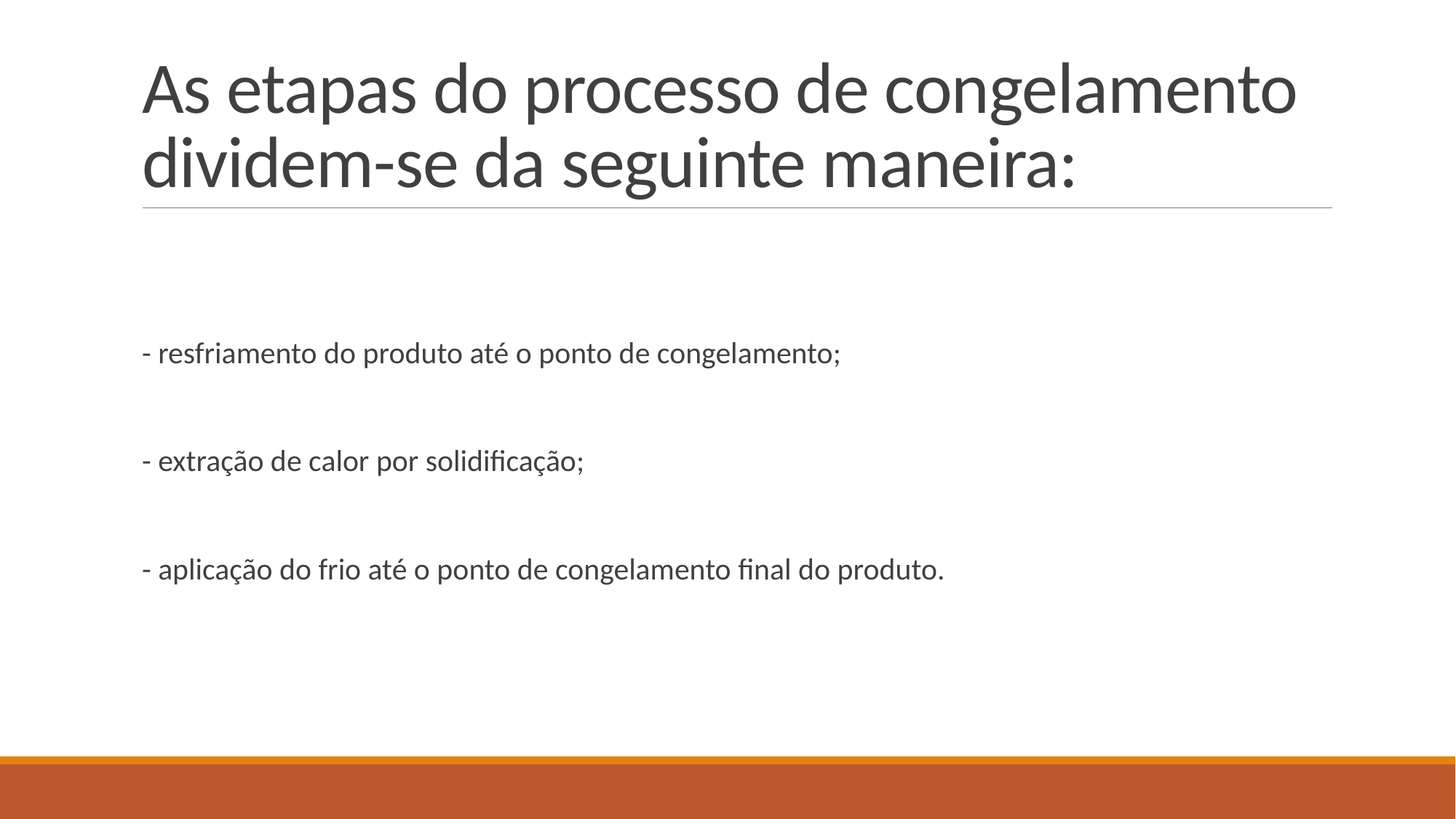

# As etapas do processo de congelamento dividem-se da seguinte maneira:

- resfriamento do produto até o ponto de congelamento;

- extração de calor por solidificação;

- aplicação do frio até o ponto de congelamento final do produto.